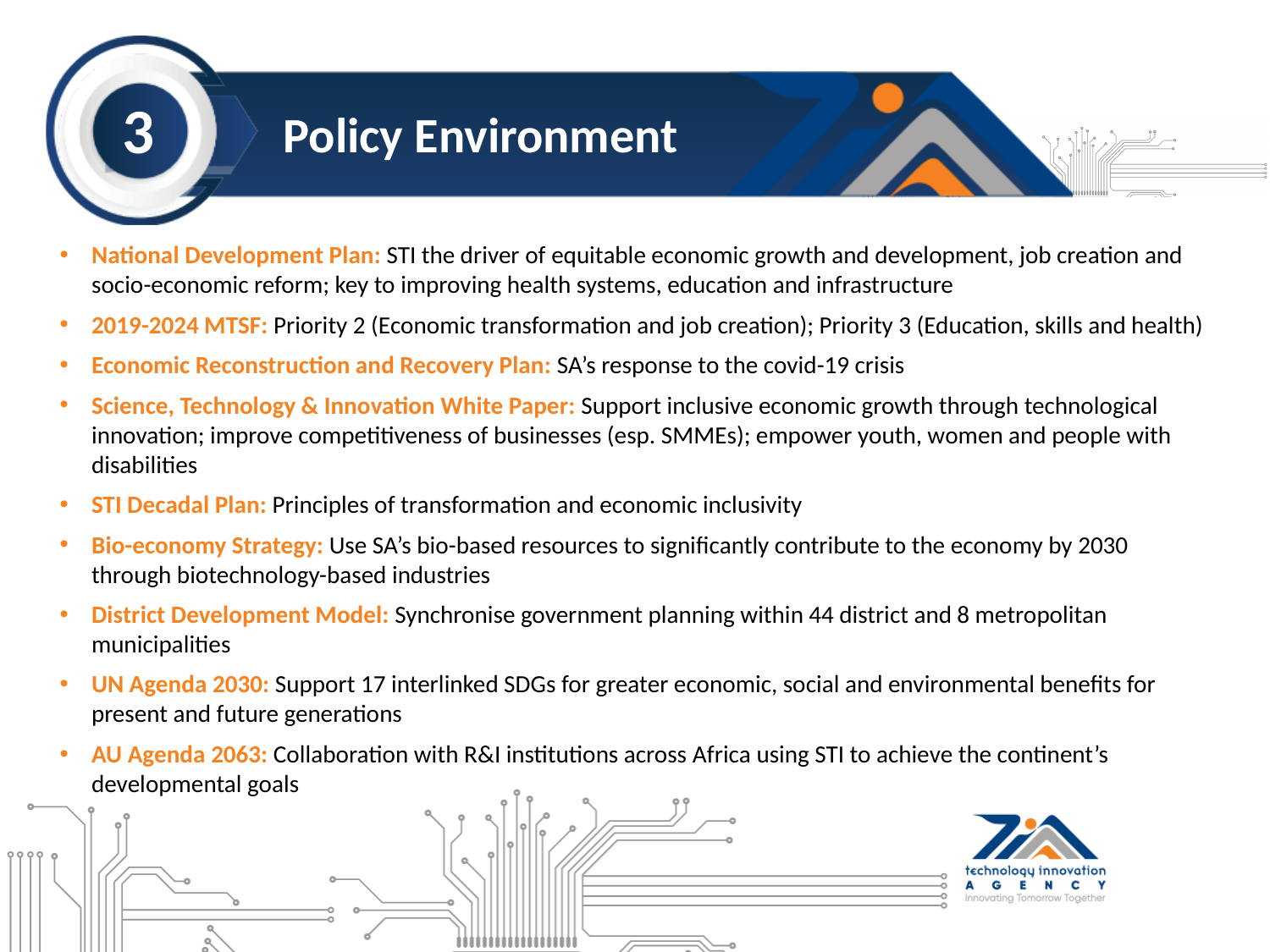

# Policy Environment
3
National Development Plan: STI the driver of equitable economic growth and development, job creation and socio-economic reform; key to improving health systems, education and infrastructure
2019-2024 MTSF: Priority 2 (Economic transformation and job creation); Priority 3 (Education, skills and health)
Economic Reconstruction and Recovery Plan: SA’s response to the covid-19 crisis
Science, Technology & Innovation White Paper: Support inclusive economic growth through technological innovation; improve competitiveness of businesses (esp. SMMEs); empower youth, women and people with disabilities
STI Decadal Plan: Principles of transformation and economic inclusivity
Bio-economy Strategy: Use SA’s bio-based resources to significantly contribute to the economy by 2030 through biotechnology-based industries
District Development Model: Synchronise government planning within 44 district and 8 metropolitan municipalities
UN Agenda 2030: Support 17 interlinked SDGs for greater economic, social and environmental benefits for present and future generations
AU Agenda 2063: Collaboration with R&I institutions across Africa using STI to achieve the continent’s developmental goals
3